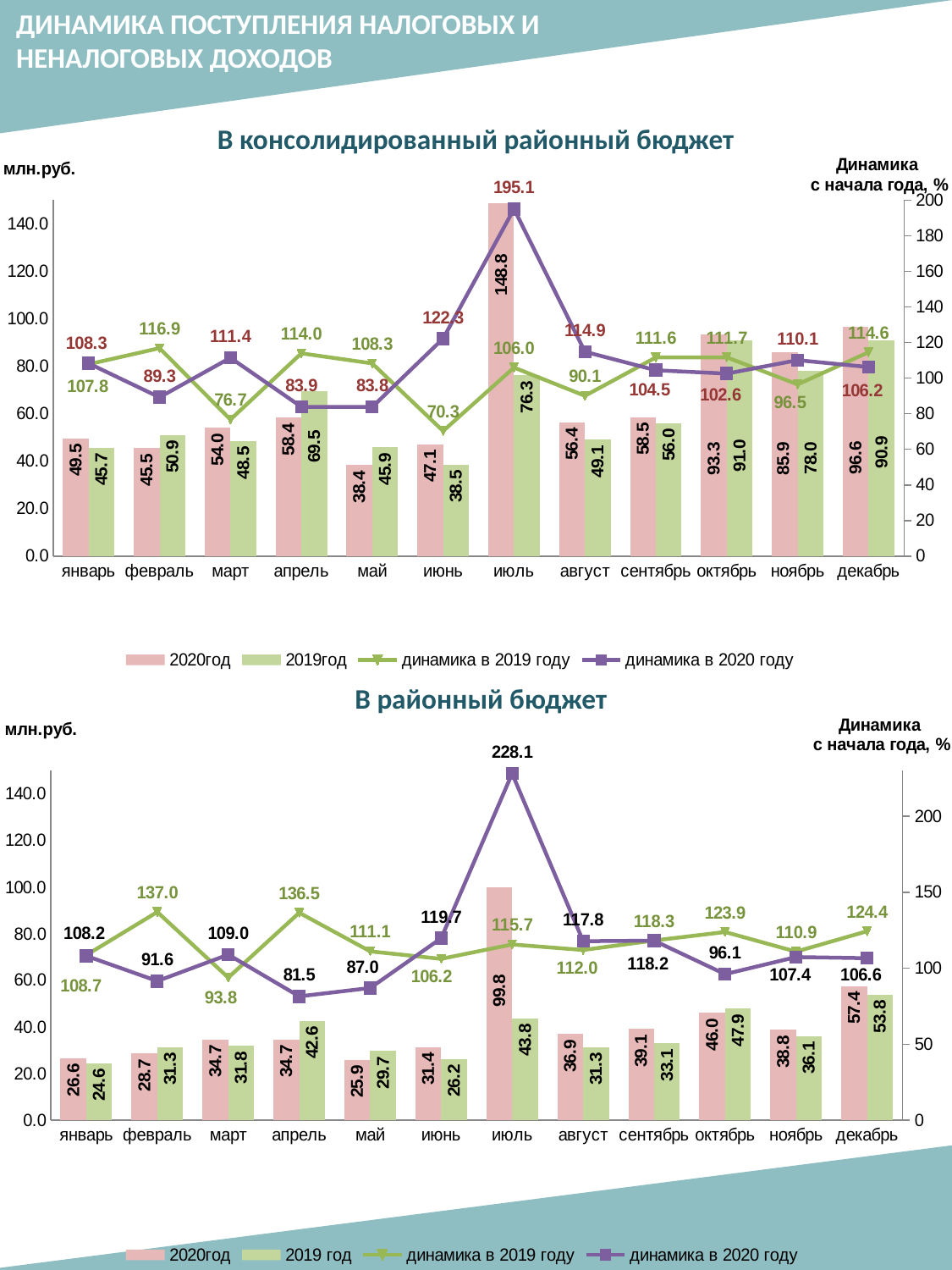

ДИНАМИКА ПОСТУПЛЕНИЯ НАЛОГОВЫХ И НЕНАЛОГОВЫХ ДОХОДОВ

В консолидированный районный бюджет

### Chart

| Category | 2020год | 2019год | динамика в 2019 году | динамика в 2020 году |
|---|---|---|---|---|
| январь | 49.536767 | 45.724139999999984 | 107.82472004544638 | 108.33832413250421 |
| февраль | 45.47910900000002 | 50.94894999999999 | 116.87865841181227 | 89.2640751183293 |
| март | 54.017405 | 48.472829999999995 | 76.7312800141961 | 111.43852133246605 |
| апрель | 58.35353355 | 69.54872 | 113.95029611238017 | 83.90310209878773 |
| май | 38.41525056000001 | 45.852270000000004 | 108.29544558122137 | 83.78047708434066 |
| июнь | 47.072118360000005 | 38.503589999999996 | 70.29841909032103 | 122.25384271960098 |
| июль | 148.79540712999997 | 76.27486999999996 | 105.97787507239629 | 195.0778901753619 |
| август | 56.357695860000014 | 49.06726000000001 | 90.1113810950935 | 114.85804558885091 |
| сентябрь | 58.52351576000001 | 56.023660999999976 | 111.6340082478631 | 104.46214102287965 |
| октябрь | 93.33072774000001 | 90.99294499999999 | 111.7285821772734 | 102.56919120487859 |
| ноябрь | 85.86505399000002 | 77.97157300000003 | 96.50538368377768 | 110.12353693313328 |
| декабрь | 96.62677556000001 | 90.946682 | 114.56980774497478 | 106.24552038083151 |
В районный бюджет

### Chart

| Category | 2020год | 2019 год | динамика в 2019 году | динамика в 2020 году |
|---|---|---|---|---|
| январь | 26.564919999999997 | 24.563 | 108.65474751733358 | 108.15014452632006 |
| февраль | 28.651189000000002 | 31.280330000000003 | 137.02963365987046 | 91.59490644759822 |
| март | 34.666889999999995 | 31.81648 | 93.84938309769085 | 108.95891060230419 |
| апрель | 34.71307312 | 42.5985 | 136.52070188212912 | 81.48895646560324 |
| май | 25.85096654 | 29.70221 | 111.14495104560159 | 87.03381512688787 |
| июнь | 31.4193 | 26.23953 | 106.1846375109616 | 119.7403307147651 |
| июль | 99.8007716 | 43.750809999999994 | 115.6849039460629 | 228.11182604390643 |
| август | 36.926328819999995 | 31.34482 | 112.02164036790627 | 117.80679812485761 |
| сентябрь | 39.10347792999999 | 33.089870000000005 | 118.2869311194871 | 118.17356166705999 |
| октябрь | 46.041000000000004 | 47.88691 | 123.87556338922036 | 96.14527226751528 |
| ноябрь | 38.76557353000002 | 36.094989999999996 | 110.93214374621596 | 107.39876511948061 |
| декабрь | 57.41256771999999 | 53.84362 | 124.35403875178557 | 106.62835767728839 |